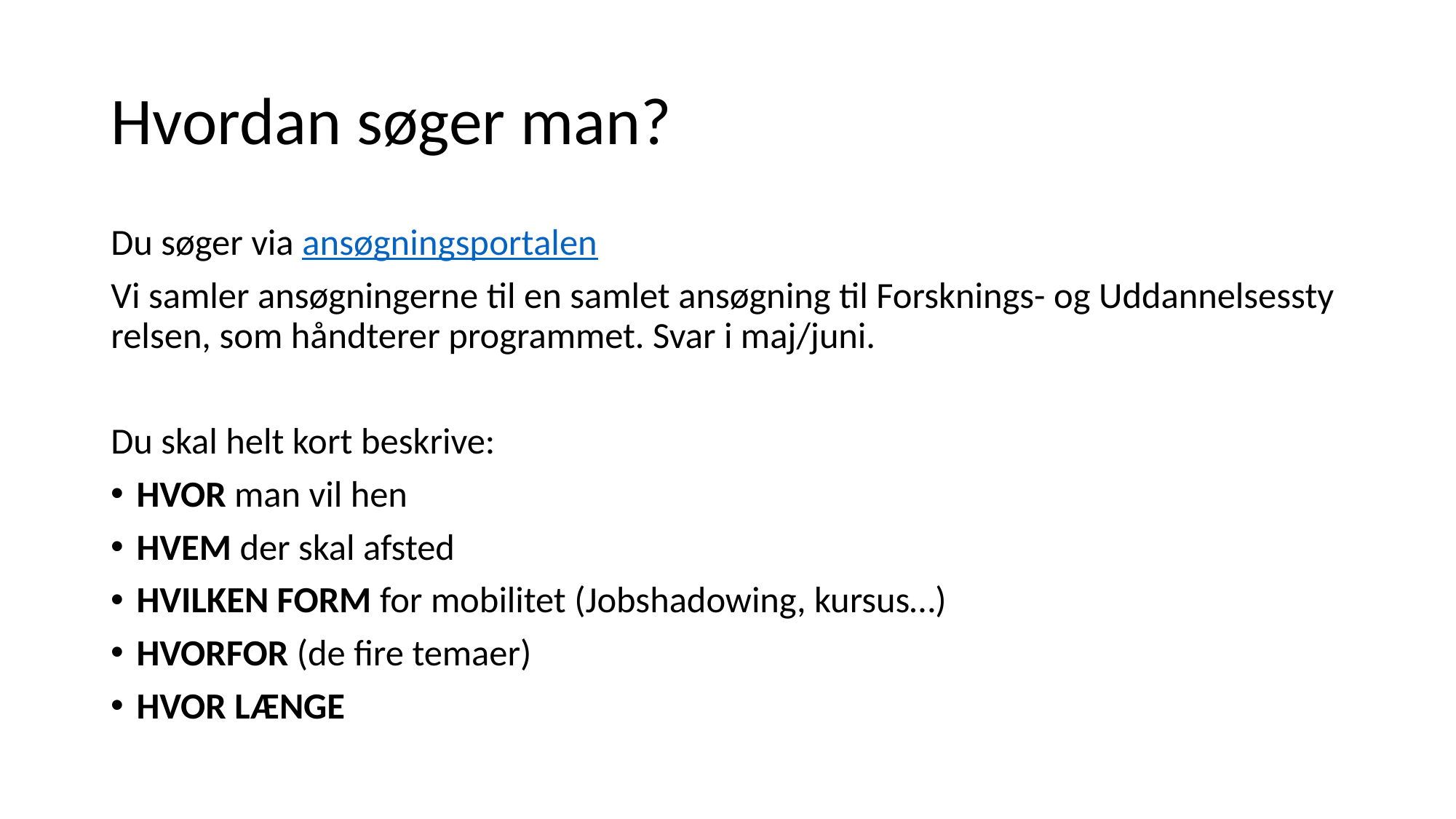

# Hvordan søger man?
Du søger via ansøgningsportalen
Vi samler ansøgningerne til en samlet ansøgning til Forsknings- og Uddannelsesstyrelsen, som håndterer programmet. Svar i maj/juni.

Du skal helt kort beskrive:
HVOR man vil hen
HVEM der skal afsted
HVILKEN FORM for mobilitet (Jobshadowing, kursus…)
HVORFOR (de fire temaer)
HVOR LÆNGE